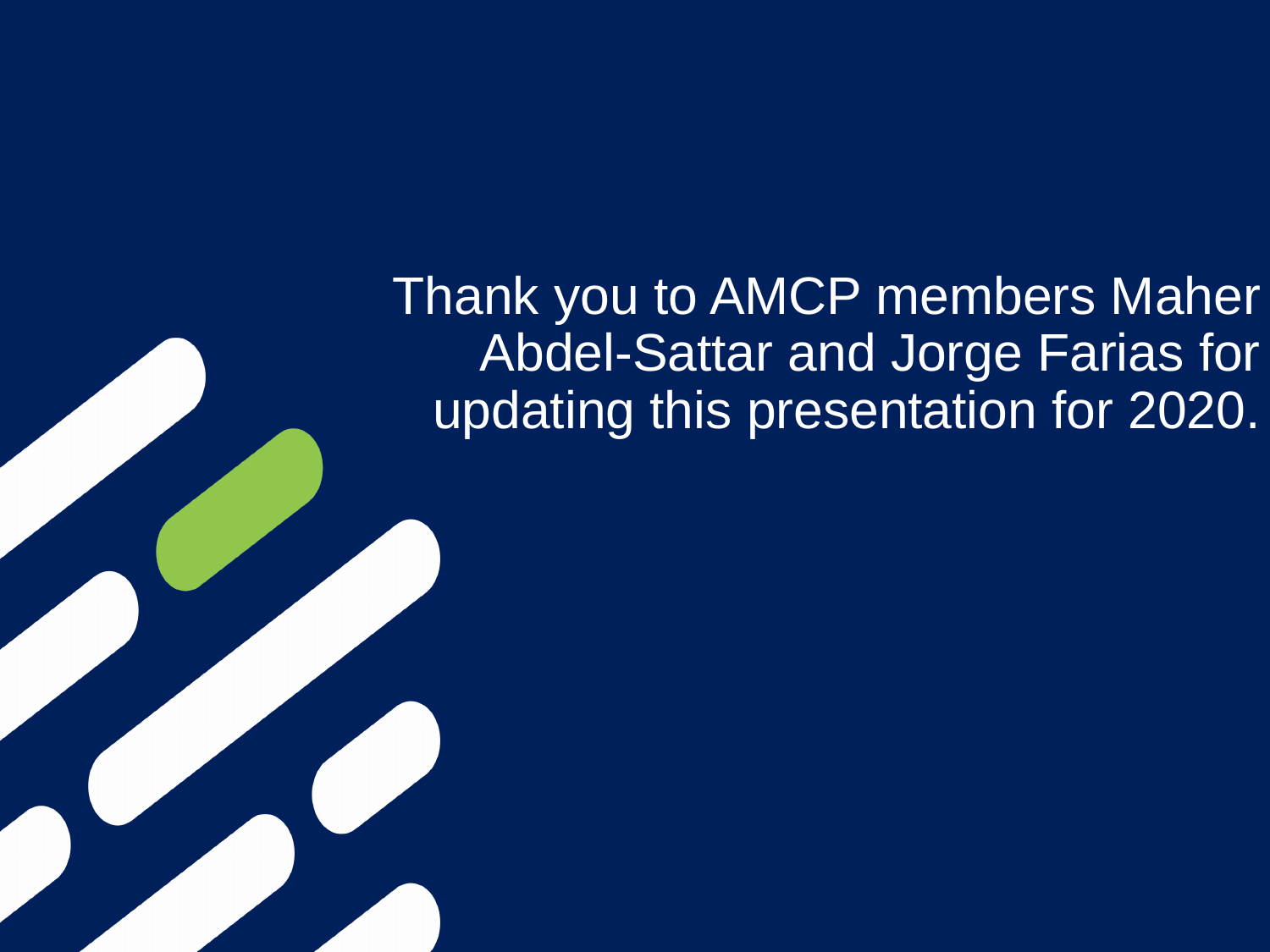

# Thank you to AMCP members Maher Abdel-Sattar and Jorge Farias for updating this presentation for 2020.